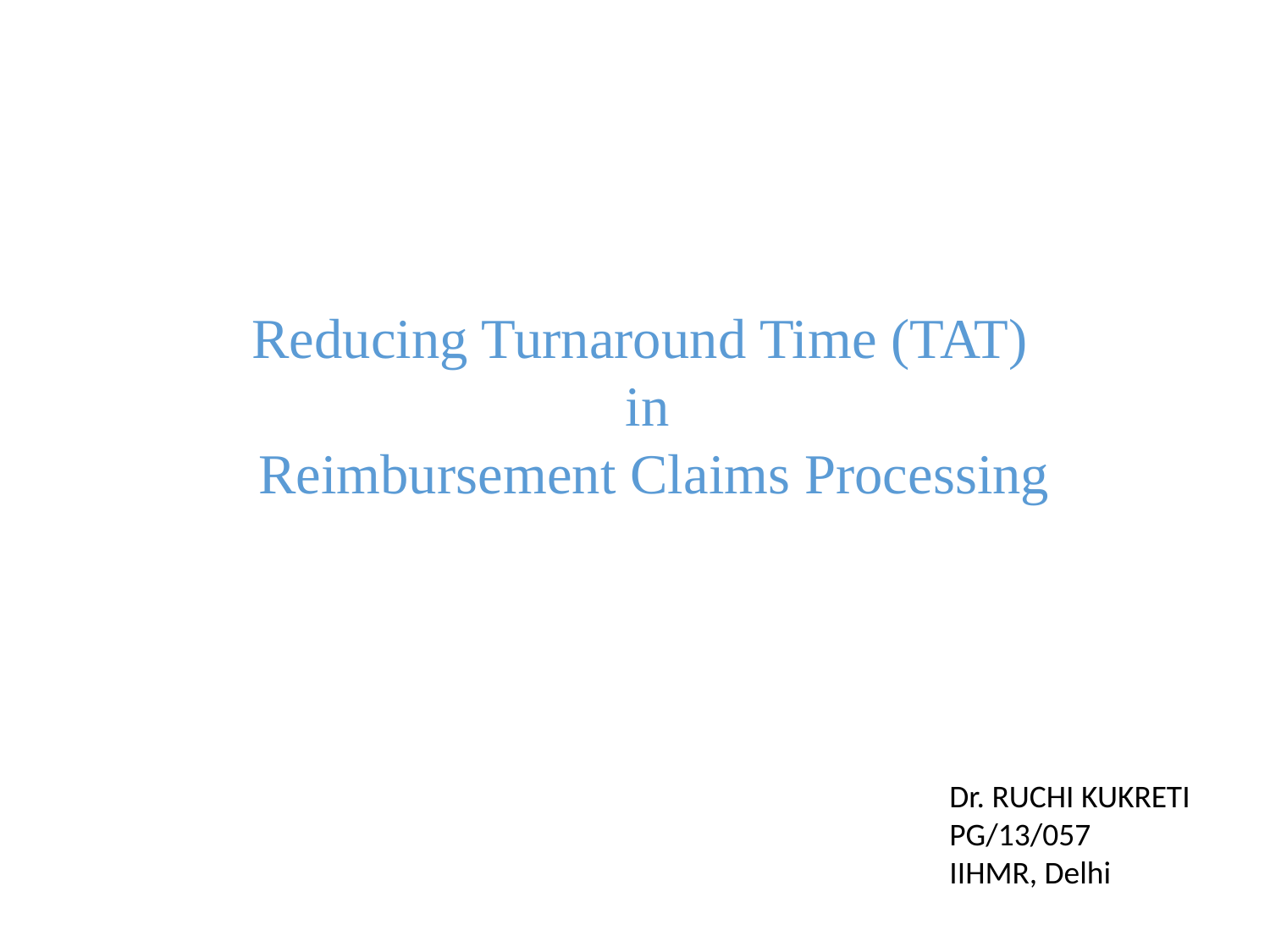

Reducing Turnaround Time (TAT)
in
 Reimbursement Claims Processing
Dr. RUCHI KUKRETI
PG/13/057
IIHMR, Delhi